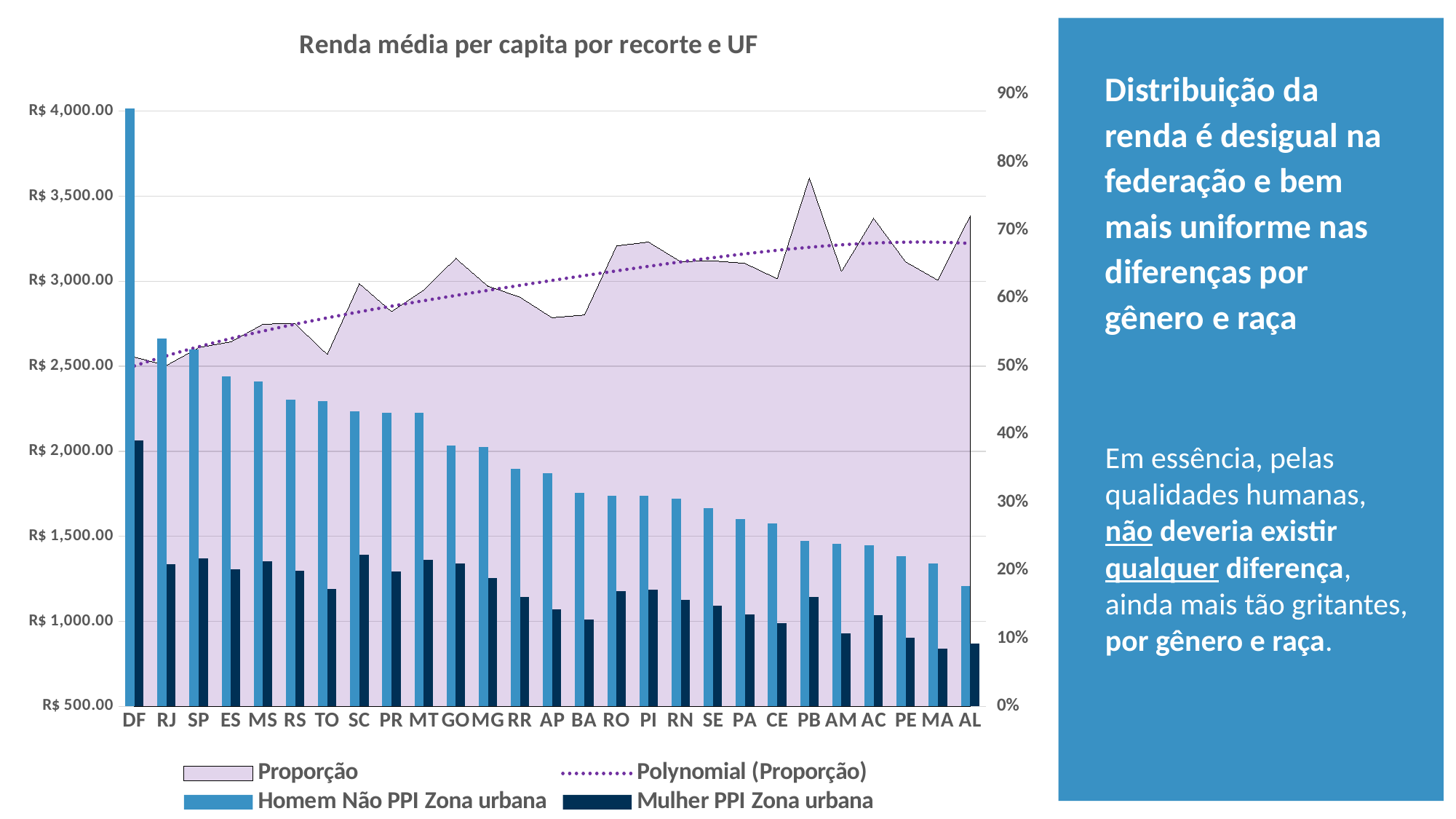

### Chart: Renda média per capita por recorte e UF

| Category | Proporção | Homem Não PPI Zona urbana | Mulher PPI Zona urbana |
|---|---|---|---|
| DF | 0.5133607860341376 | 4017.42609283424 | 2062.38901685144 |
| RJ | 0.5014696817855342 | 2664.8717862327 | 1336.35240664136 |
| SP | 0.52762869017449 | 2597.13729237183 | 1370.32414777747 |
| ES | 0.5359872673532864 | 2438.41362741541 | 1306.9586568354 |
| MS | 0.5619904256688789 | 2411.30219554602 | 1355.12874729121 |
| RS | 0.5628094990918445 | 2303.22795784259 | 1296.27857324772 |
| TO | 0.5177581041924012 | 2295.41486912591 | 1188.46965097368 |
| SC | 0.6217552333374408 | 2236.1038234533 | 1390.30925451795 |
| PR | 0.5806511632463799 | 2228.09925317346 | 1293.74842318356 |
| MT | 0.6120704689465385 | 2227.53113495864 | 1363.40602636715 |
| GO | 0.6589307878676747 | 2034.7861918443 | 1340.78326853423 |
| MG | 0.6178854405934817 | 2027.3597297494 | 1252.67605985769 |
| RR | 0.6016966407008495 | 1898.34618713514 | 1142.22852368648 |
| AP | 0.5714784817047074 | 1872.45162621901 | 1070.06581241715 |
| BA | 0.5753793373606361 | 1756.2368165188 | 1010.50237573694 |
| RO | 0.6770324726177332 | 1739.13999273176 | 1177.45424950757 |
| PI | 0.6826899061849747 | 1736.41856674277 | 1185.43542842747 |
| RN | 0.6538233352480111 | 1721.04545063307 | 1125.25967664633 |
| SE | 0.6550271380521762 | 1666.8017793619 | 1091.8003992357 |
| PA | 0.6513447574115602 | 1600.35758134893 | 1042.38452059547 |
| CE | 0.6288498088180108 | 1574.11862571477 | 989.884196837603 |
| PB | 0.7772426328891097 | 1473.14304838458 | 1144.98958154872 |
| AM | 0.6395805795655956 | 1454.89092655454 | 930.519982010479 |
| AC | 0.7178581749778025 | 1446.50275938497 | 1038.38383095245 |
| PE | 0.6535644972973368 | 1383.27021681947 | 904.056303881995 |
| MA | 0.6266912124304669 | 1339.0257013572 | 839.1556402591 |
| AL | 0.7209385483576205 | 1206.24527908177 | 869.628720464444 |
Distribuição da renda é desigual na federação e bem mais uniforme nas diferenças por gênero e raça
Em essência, pelas qualidades humanas, não deveria existir qualquer diferença, ainda mais tão gritantes, por gênero e raça.